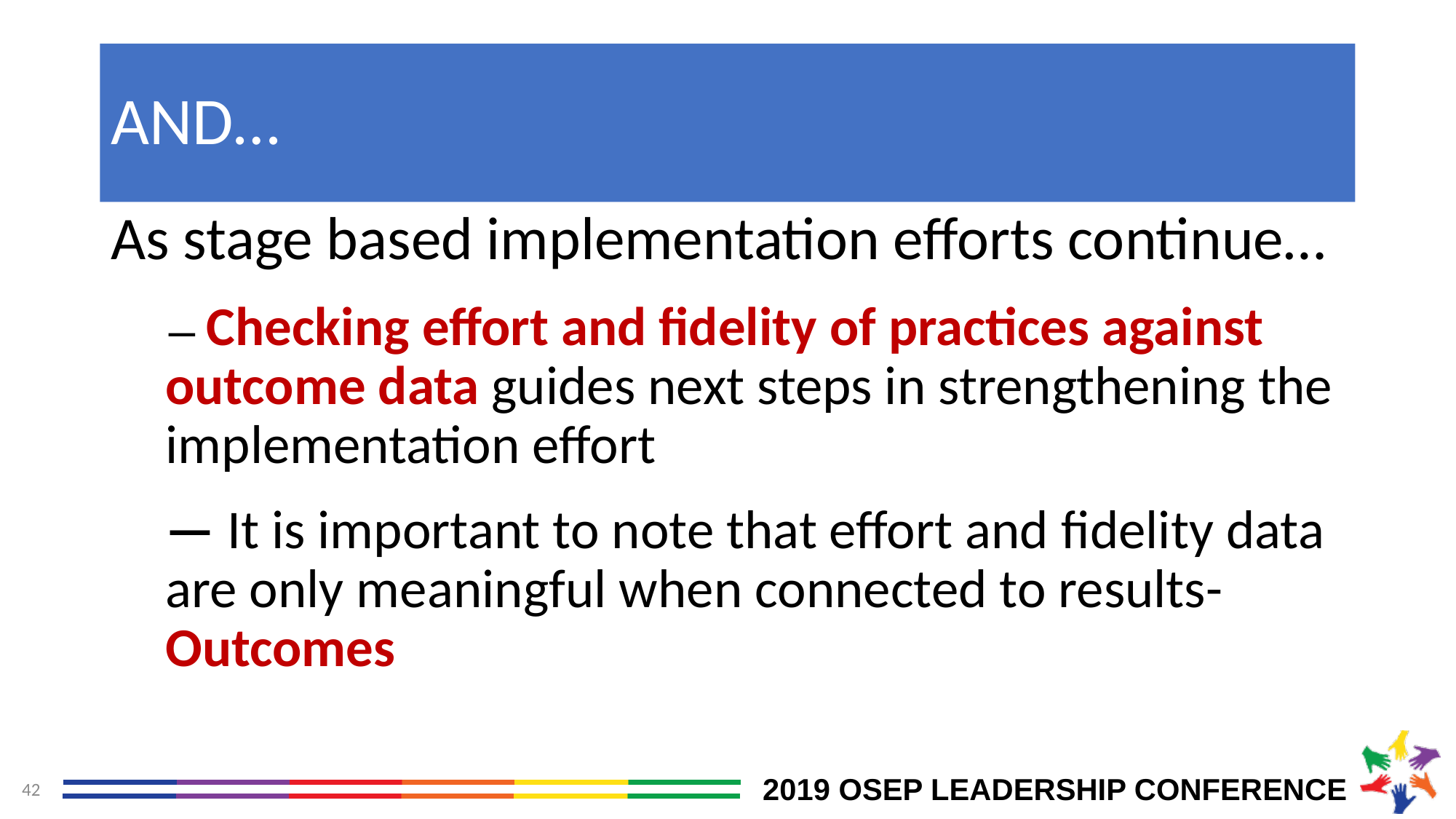

# AND…
As stage based implementation efforts continue…
— Checking effort and fidelity of practices against outcome data guides next steps in strengthening the implementation effort
— It is important to note that effort and fidelity data are only meaningful when connected to results-Outcomes

42